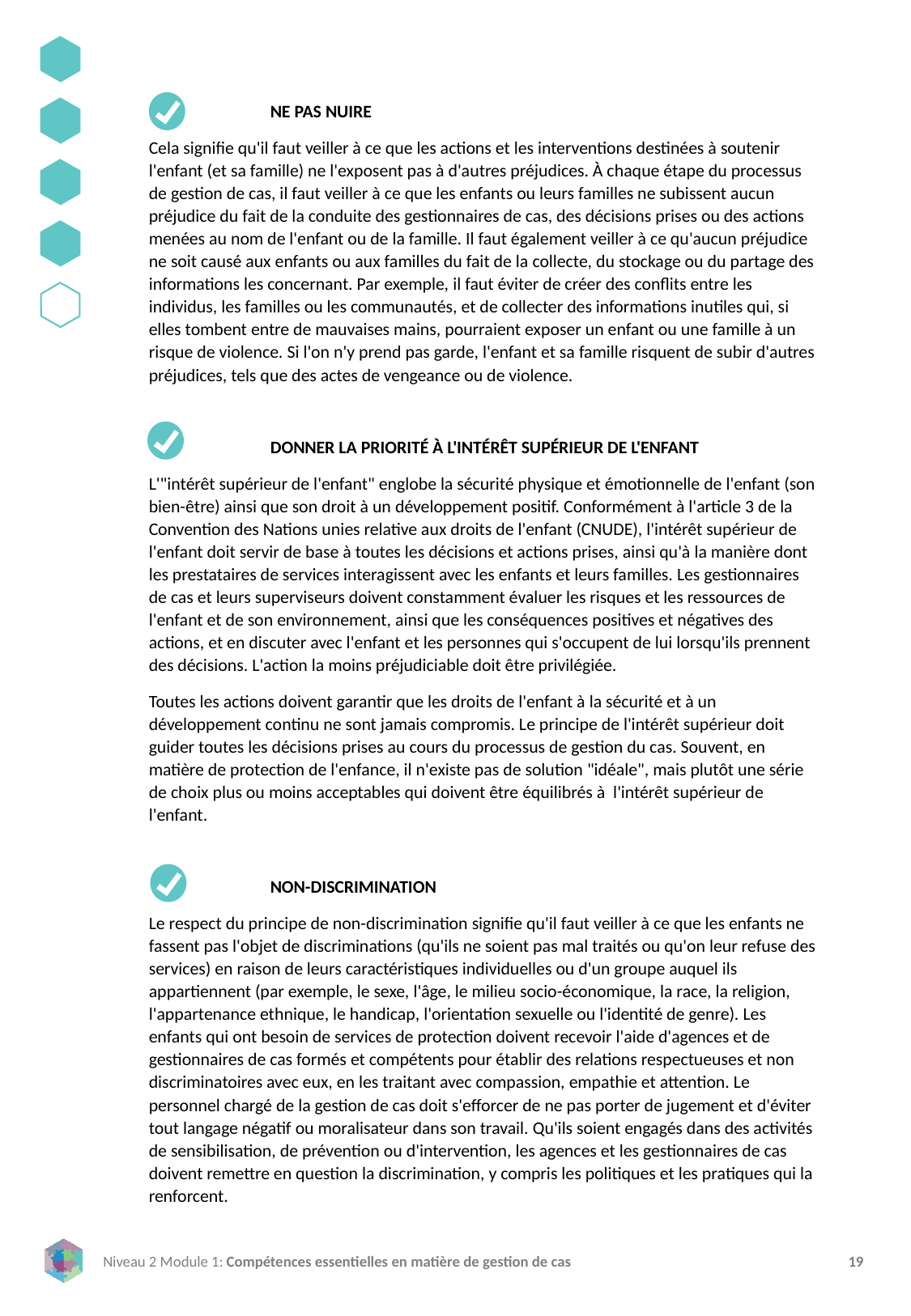

NE PAS NUIRE
Cela signifie qu'il faut veiller à ce que les actions et les interventions destinées à soutenir l'enfant (et sa famille) ne l'exposent pas à d'autres préjudices. À chaque étape du processus de gestion de cas, il faut veiller à ce que les enfants ou leurs familles ne subissent aucun préjudice du fait de la conduite des gestionnaires de cas, des décisions prises ou des actions menées au nom de l'enfant ou de la famille. Il faut également veiller à ce qu'aucun préjudice ne soit causé aux enfants ou aux familles du fait de la collecte, du stockage ou du partage des informations les concernant. Par exemple, il faut éviter de créer des conflits entre les individus, les familles ou les communautés, et de collecter des informations inutiles qui, si elles tombent entre de mauvaises mains, pourraient exposer un enfant ou une famille à un risque de violence. Si l'on n'y prend pas garde, l'enfant et sa famille risquent de subir d'autres préjudices, tels que des actes de vengeance ou de violence.

	DONNER LA PRIORITÉ À L'INTÉRÊT SUPÉRIEUR DE L'ENFANT
L'"intérêt supérieur de l'enfant" englobe la sécurité physique et émotionnelle de l'enfant (son bien-être) ainsi que son droit à un développement positif. Conformément à l'article 3 de la Convention des Nations unies relative aux droits de l'enfant (CNUDE), l'intérêt supérieur de l'enfant doit servir de base à toutes les décisions et actions prises, ainsi qu'à la manière dont les prestataires de services interagissent avec les enfants et leurs familles. Les gestionnaires de cas et leurs superviseurs doivent constamment évaluer les risques et les ressources de l'enfant et de son environnement, ainsi que les conséquences positives et négatives des actions, et en discuter avec l'enfant et les personnes qui s'occupent de lui lorsqu'ils prennent des décisions. L'action la moins préjudiciable doit être privilégiée.
Toutes les actions doivent garantir que les droits de l'enfant à la sécurité et à un développement continu ne sont jamais compromis. Le principe de l'intérêt supérieur doit guider toutes les décisions prises au cours du processus de gestion du cas. Souvent, en matière de protection de l'enfance, il n'existe pas de solution "idéale", mais plutôt une série de choix plus ou moins acceptables qui doivent être équilibrés à  l'intérêt supérieur de l'enfant.

	NON-DISCRIMINATION
Le respect du principe de non-discrimination signifie qu'il faut veiller à ce que les enfants ne fassent pas l'objet de discriminations (qu'ils ne soient pas mal traités ou qu'on leur refuse des services) en raison de leurs caractéristiques individuelles ou d'un groupe auquel ils appartiennent (par exemple, le sexe, l'âge, le milieu socio-économique, la race, la religion, l'appartenance ethnique, le handicap, l'orientation sexuelle ou l'identité de genre). Les enfants qui ont besoin de services de protection doivent recevoir l'aide d'agences et de gestionnaires de cas formés et compétents pour établir des relations respectueuses et non discriminatoires avec eux, en les traitant avec compassion, empathie et attention. Le personnel chargé de la gestion de cas doit s'efforcer de ne pas porter de jugement et d'éviter tout langage négatif ou moralisateur dans son travail. Qu'ils soient engagés dans des activités de sensibilisation, de prévention ou d'intervention, les agences et les gestionnaires de cas doivent remettre en question la discrimination, y compris les politiques et les pratiques qui la renforcent.